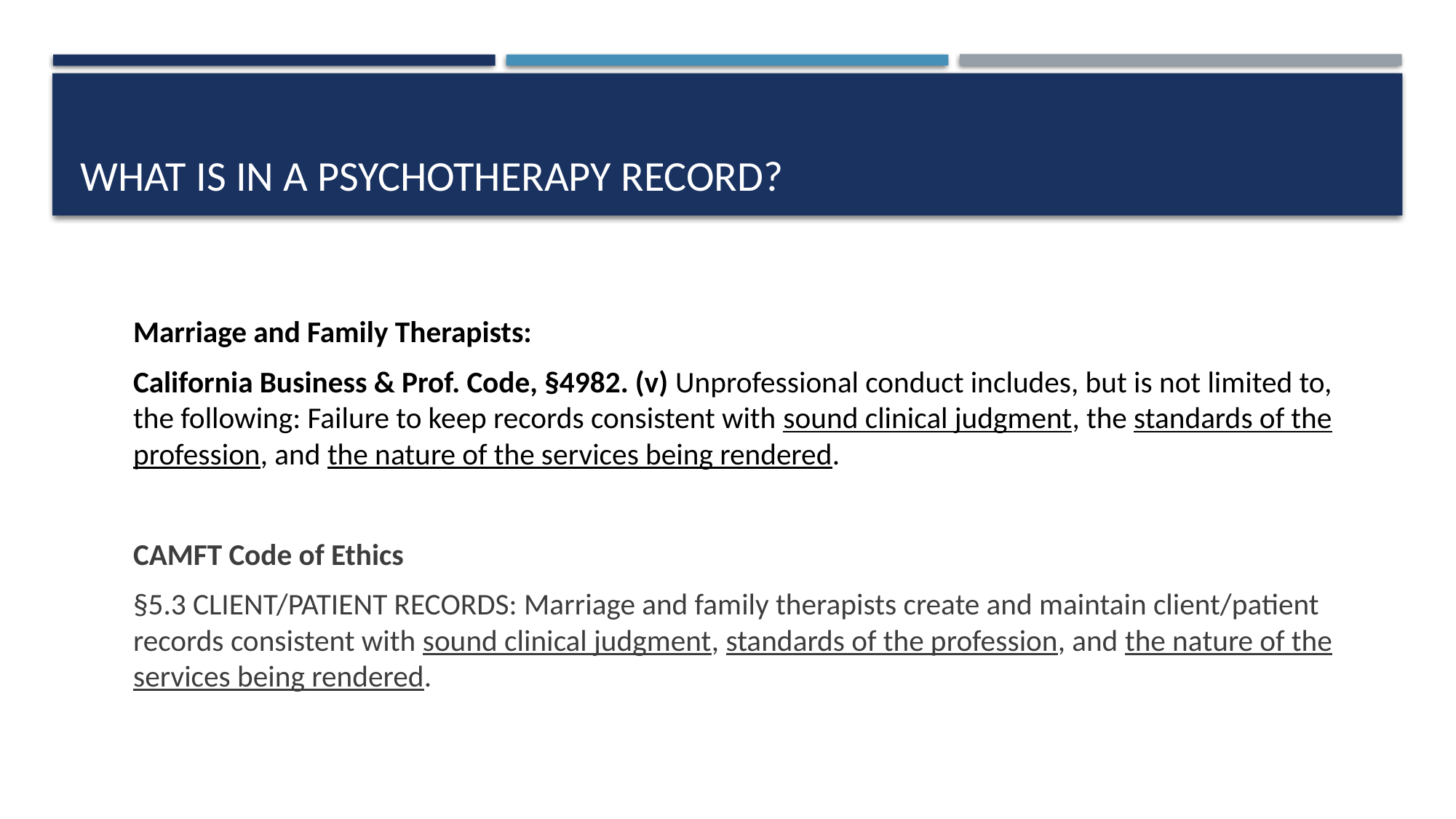

# What is in a psychotherapy record?

Marriage and Family Therapists:
California Business & Prof. Code, §4982. (v) Unprofessional conduct includes, but is not limited to, the following: Failure to keep records consistent with sound clinical judgment, the standards of the profession, and the nature of the services being rendered.

CAMFT Code of Ethics
§5.3 CLIENT/PATIENT RECORDS: Marriage and family therapists create and maintain client/patient records consistent with sound clinical judgment, standards of the profession, and the nature of the services being rendered.